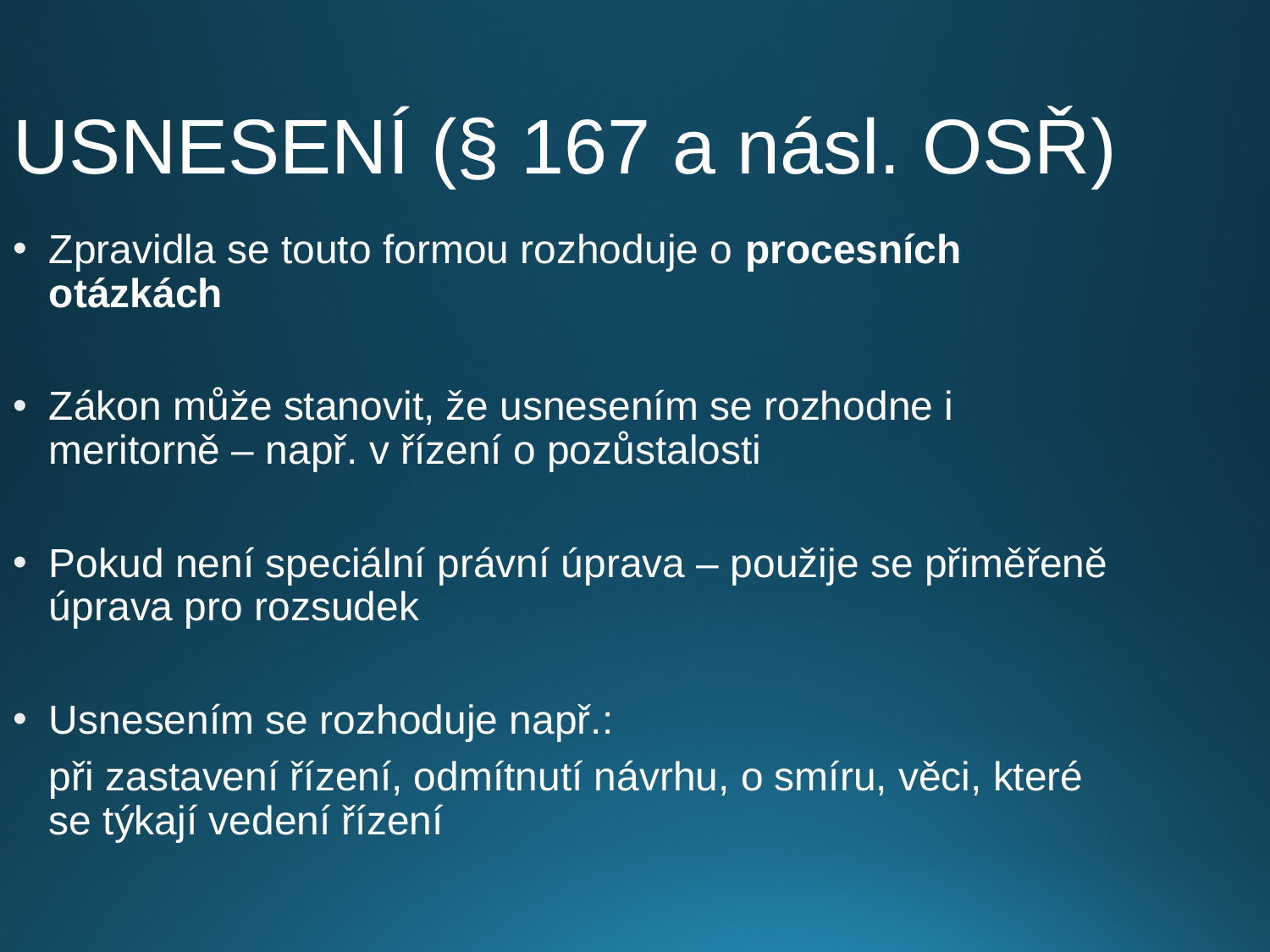

USNESENÍ (§ 167 a násl. OSŘ)
Zpravidla se touto formou rozhoduje o procesních otázkách

Zákon může stanovit, že usnesením se rozhodne i meritorně – např. v řízení o pozůstalosti

Pokud není speciální právní úprava – použije se přiměřeně úprava pro rozsudek

Usnesením se rozhoduje např.:
	při zastavení řízení, odmítnutí návrhu, o smíru, věci, které se týkají vedení řízení